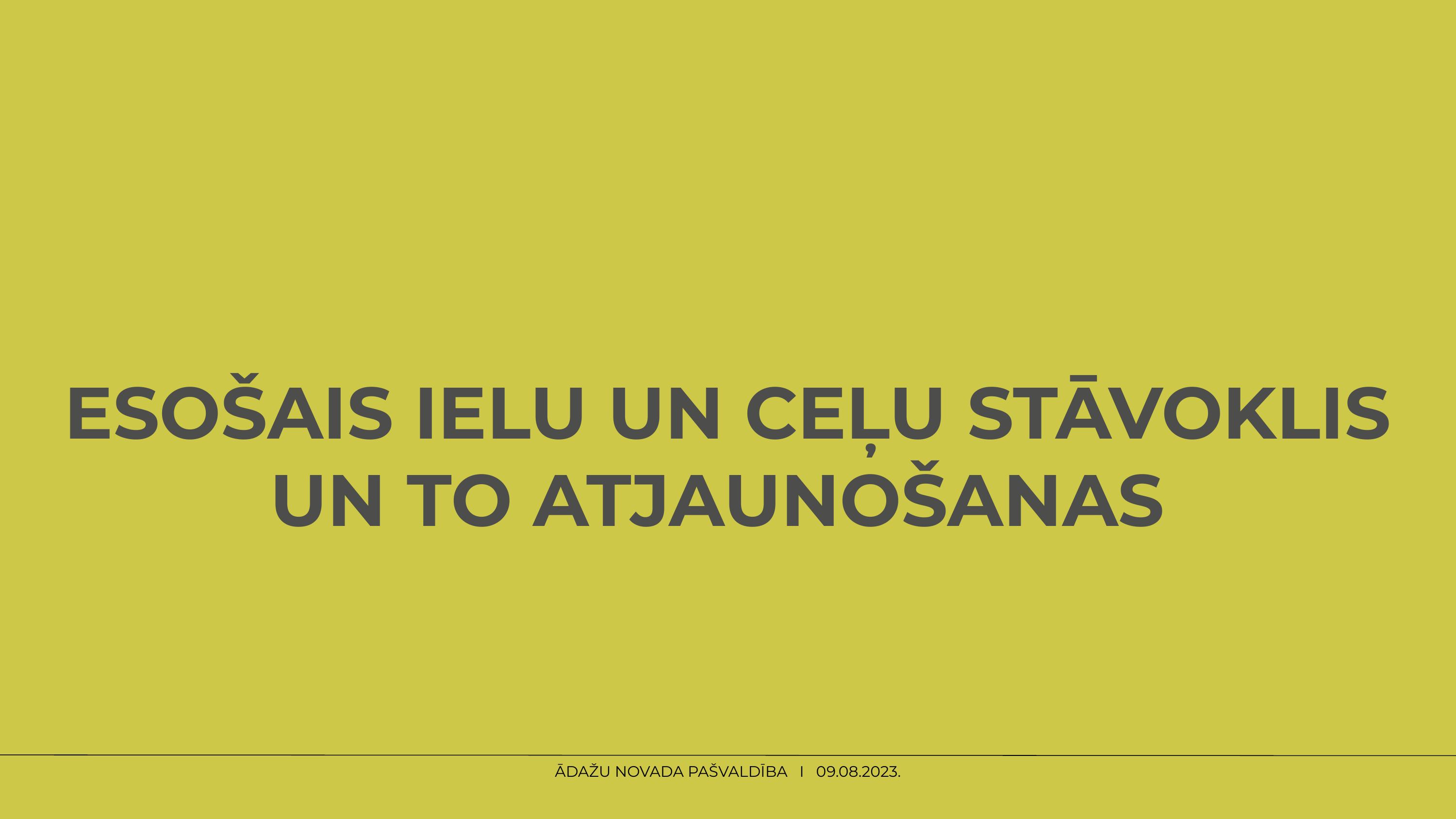

ESOŠAIS IELU UN CEĻU STĀVOKLIS UN TO ATJAUNOŠANAS

ĀDAŽU NOVADA PAŠVALDĪBA   I   09.08.2023.